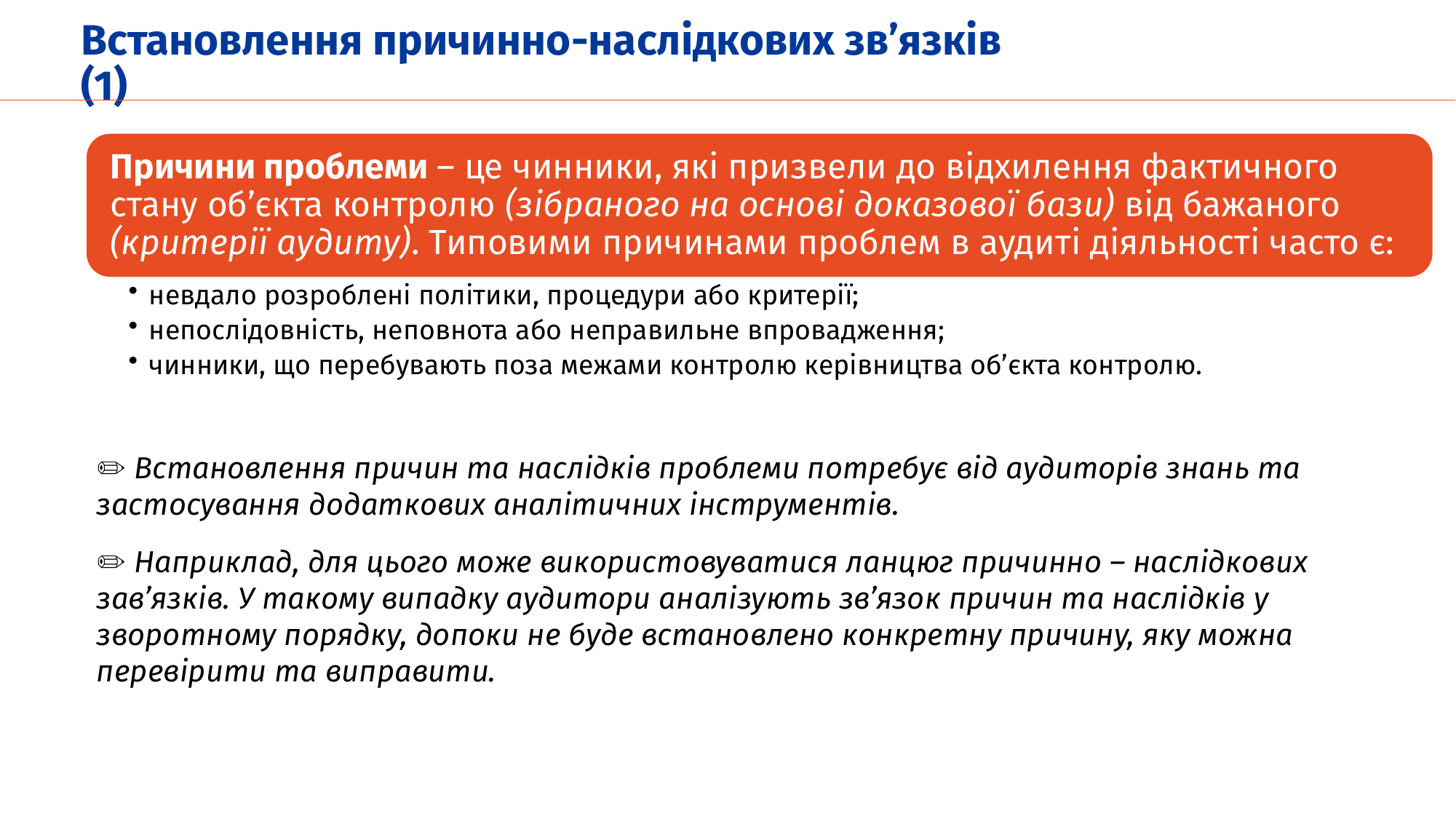

# Встановлення причинно-наслідкових зв’язків (1)
Причини проблеми – це чинники, які призвели до відхилення фактичного стану об’єкта контролю (зібраного на основі доказової бази) від бажаного (критерії аудиту). Типовими причинами проблем в аудиті діяльності часто є:
невдало розроблені політики, процедури або критерії;
непослідовність, неповнота або неправильне впровадження;
чинники, що перебувають поза межами контролю керівництва об’єкта контролю.
✏️ Встановлення причин та наслідків проблеми потребує від аудиторів знань та застосування додаткових аналітичних інструментів.
✏️ Наприклад, для цього може використовуватися ланцюг причинно – наслідкових зав’язків. У такому випадку аудитори аналізують зв’язок причин та наслідків у зворотному порядку, допоки не буде встановлено конкретну причину, яку можна перевірити та виправити.
12